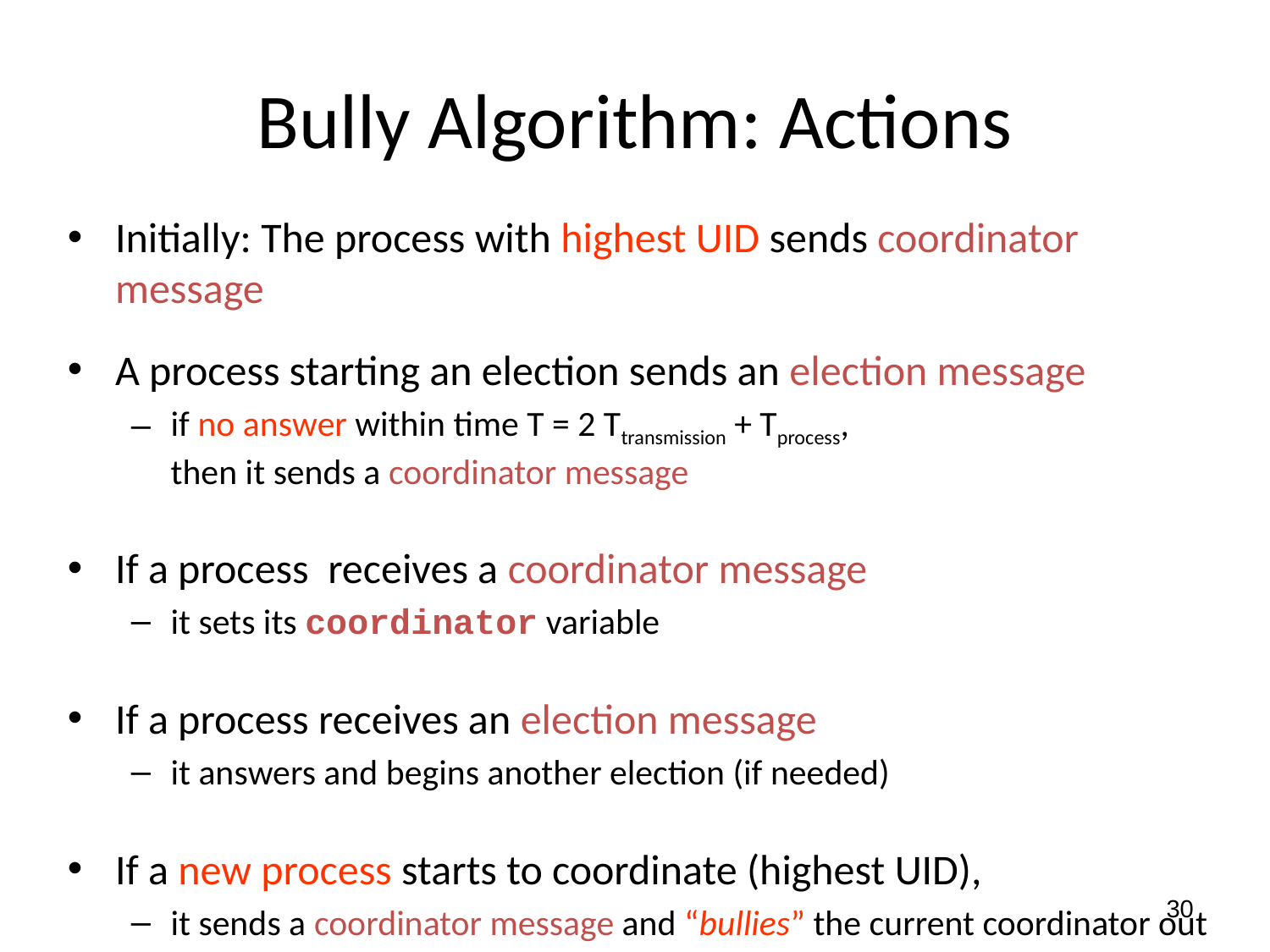

# Bully Algorithm: Actions

Initially: The process with highest UID sends coordinator message
A process starting an election sends an election message
if no answer within time T = 2 Ttransmission + Tprocess,
then it sends a coordinator message

If a process  receives a coordinator message
it sets its coordinator variable

If a process receives an election message
it answers and begins another election (if needed)

If a new process starts to coordinate (highest UID),
it sends a coordinator message and “bullies” the current coordinator out

30